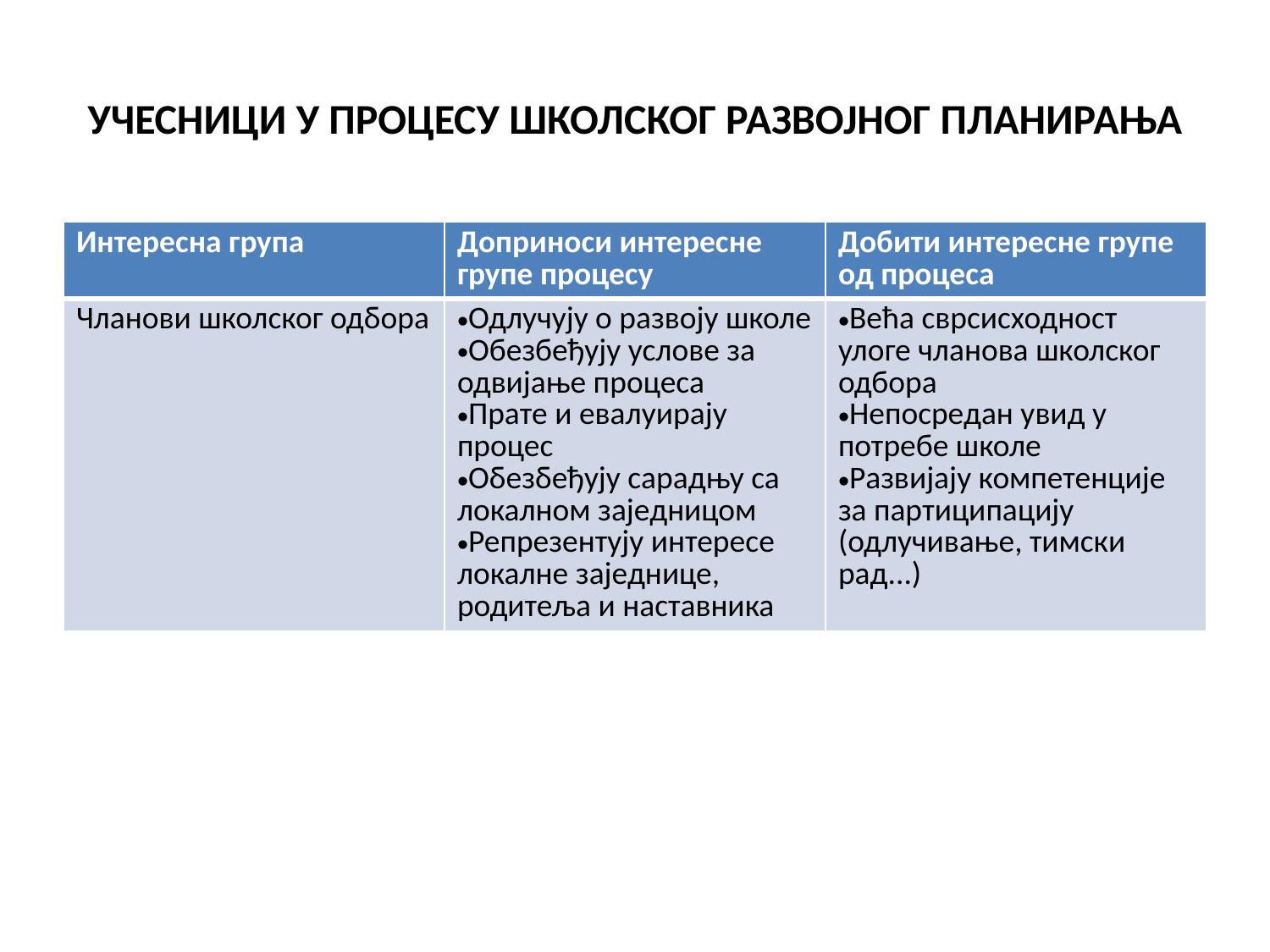

# УЧЕСНИЦИ У ПРОЦЕСУ ШКОЛСКОГ РАЗВОЈНОГ ПЛАНИРАЊА
| Интересна група | Доприноси интересне групе процесу | Добити интересне групе од процеса |
| --- | --- | --- |
| Чланови школског одбора | Одлучују о развоју школе Обезбеђују услове за одвијање процеса Прате и евалуирају процес Обезбеђују сарадњу са локалном заједницом Репрезентују интересе локалне заједнице, родитеља и наставника | Већа сврсисходност улоге чланова школског одбора Непосредан увид у потребе школе Развијају компетенције за партиципацију (одлучивање, тимски рад...) |